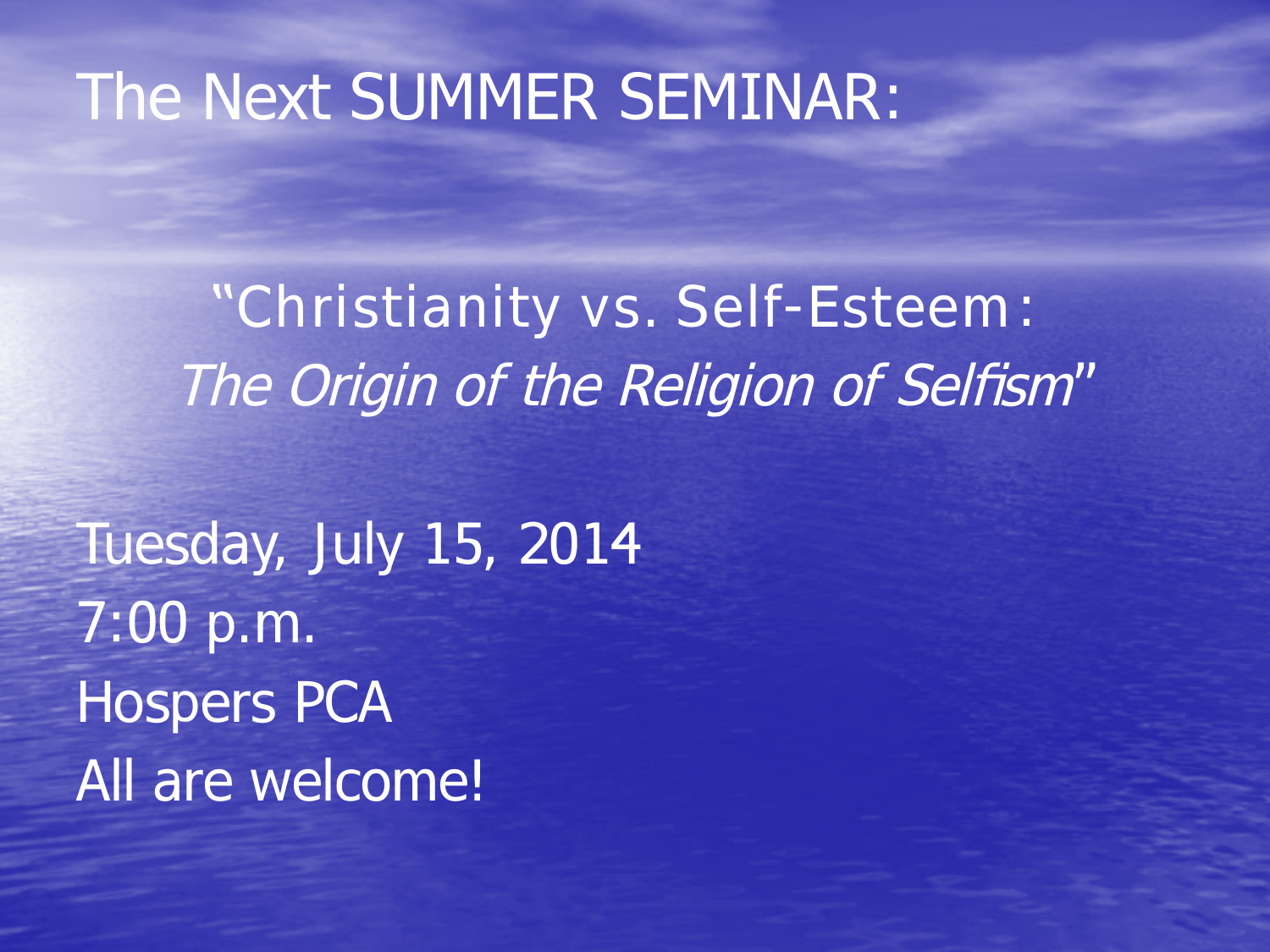

# The Next SUMMER SEMINAR:
“Christianity vs. Self-Esteem:
The Origin of the Religion of Selfism”

Tuesday, July 15, 2014
7:00 p.m.
Hospers PCA
All are welcome!